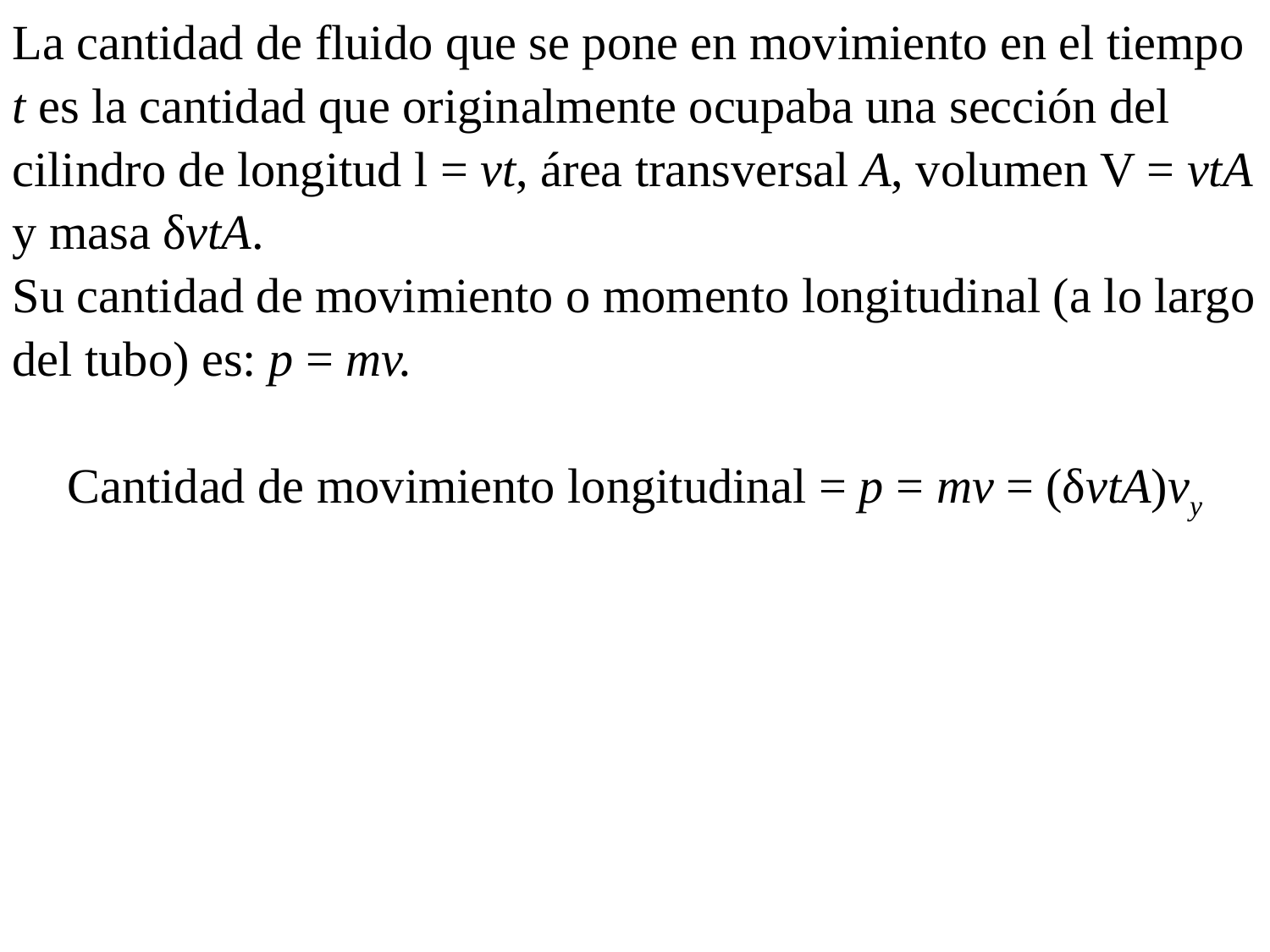

La cantidad de fluido que se pone en movimiento en el tiempo t es la cantidad que originalmente ocupaba una sección del cilindro de longitud l = vt, área transversal A, volumen V = vtA y masa δvtA.
Su cantidad de movimiento o momento longitudinal (a lo largo del tubo) es: p = mv.

Cantidad de movimiento longitudinal = p = mv = (δvtA)vy